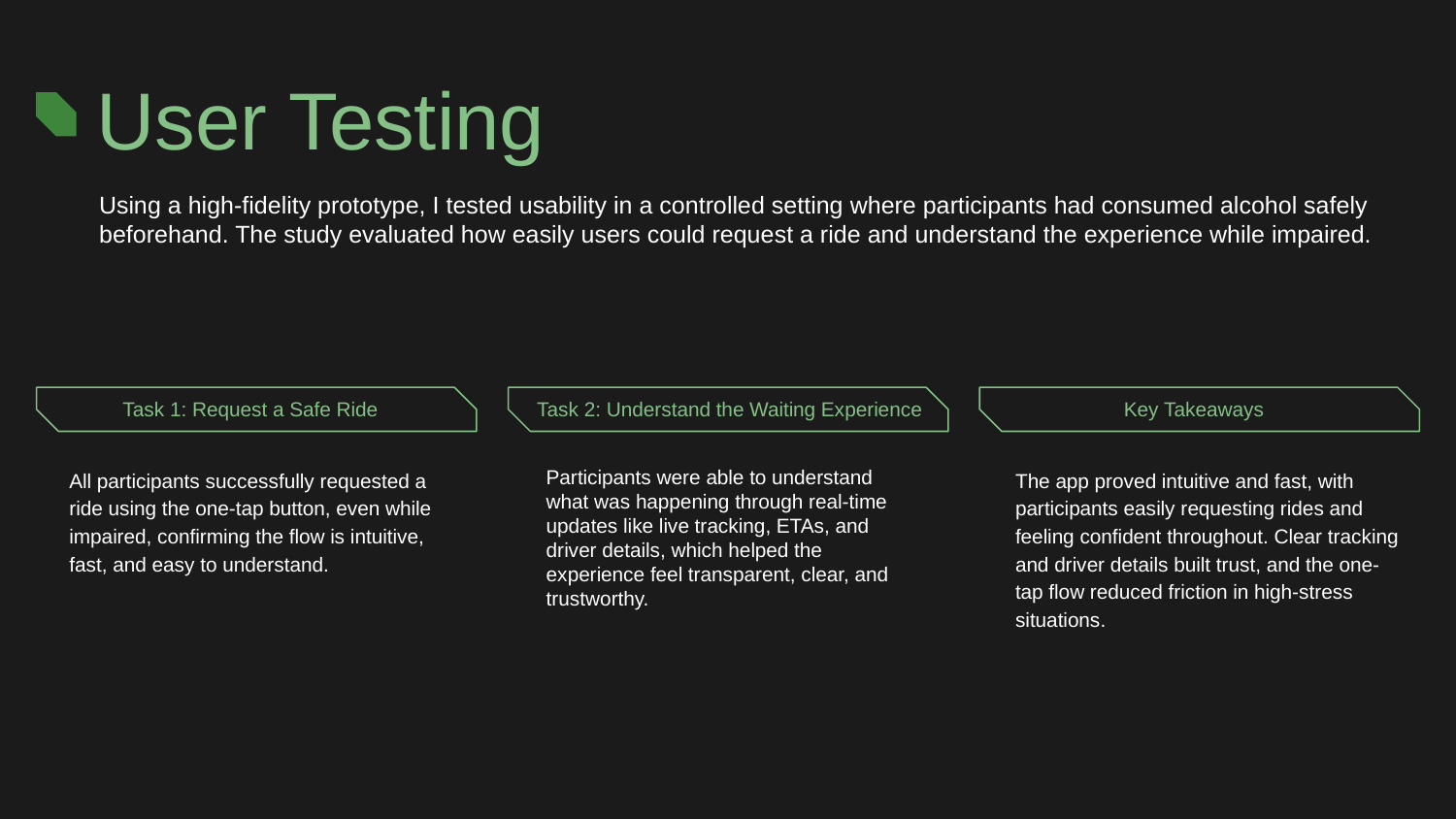

# User Testing

Using a high-fidelity prototype, I tested usability in a controlled setting where participants had consumed alcohol safely beforehand. The study evaluated how easily users could request a ride and understand the experience while impaired.

Task 1: Request a Safe Ride
Task 2: Understand the Waiting Experience
Key Takeaways
Participants were able to understand what was happening through real-time updates like live tracking, ETAs, and driver details, which helped the experience feel transparent, clear, and trustworthy.
The app proved intuitive and fast, with participants easily requesting rides and feeling confident throughout. Clear tracking and driver details built trust, and the one-tap flow reduced friction in high-stress situations.

All participants successfully requested a ride using the one-tap button, even while impaired, confirming the flow is intuitive, fast, and easy to understand.